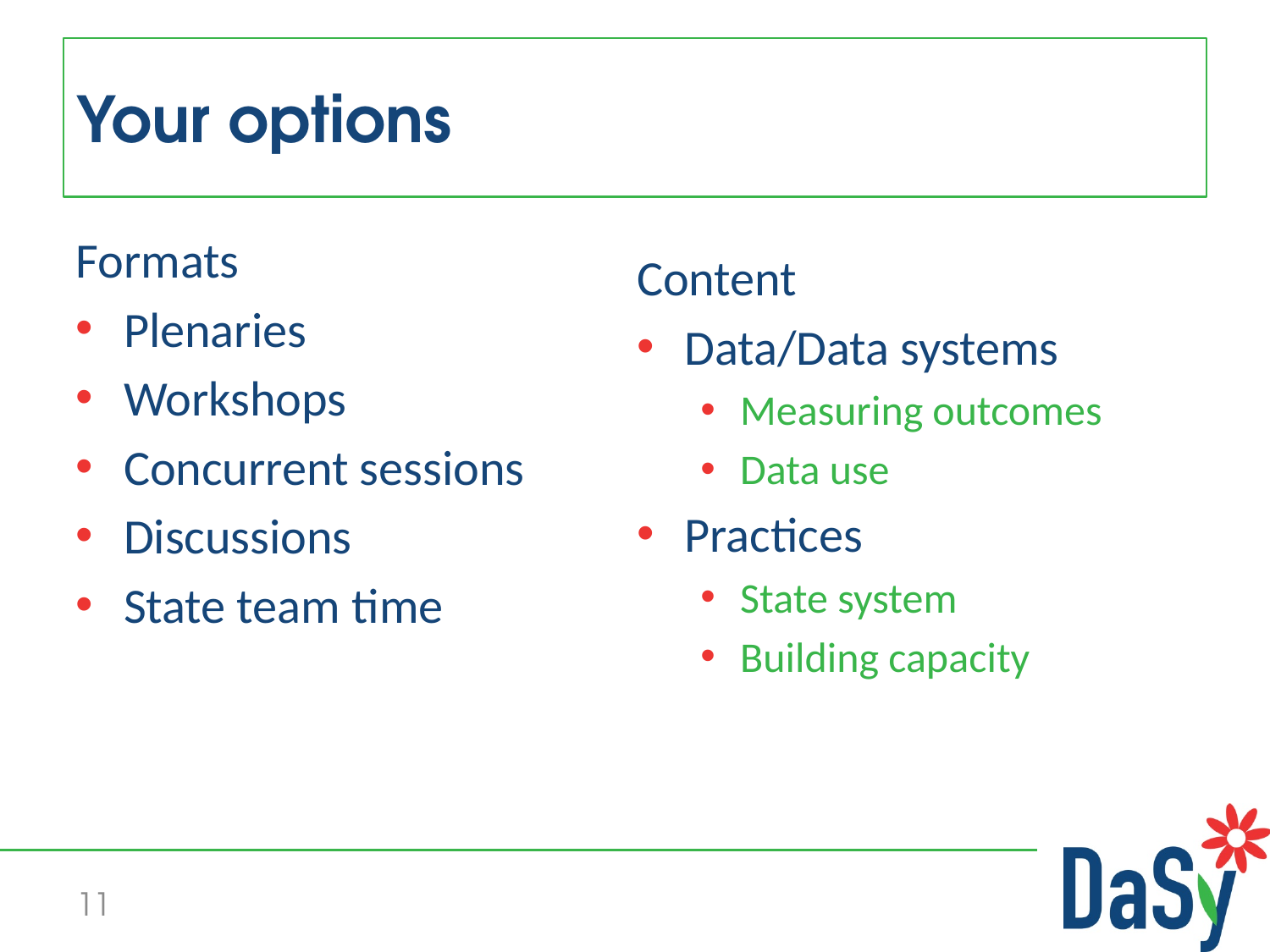

# Your options
Formats
Plenaries
Workshops
Concurrent sessions
Discussions
State team time
Content
Data/Data systems
Measuring outcomes
Data use
Practices
State system
Building capacity
11